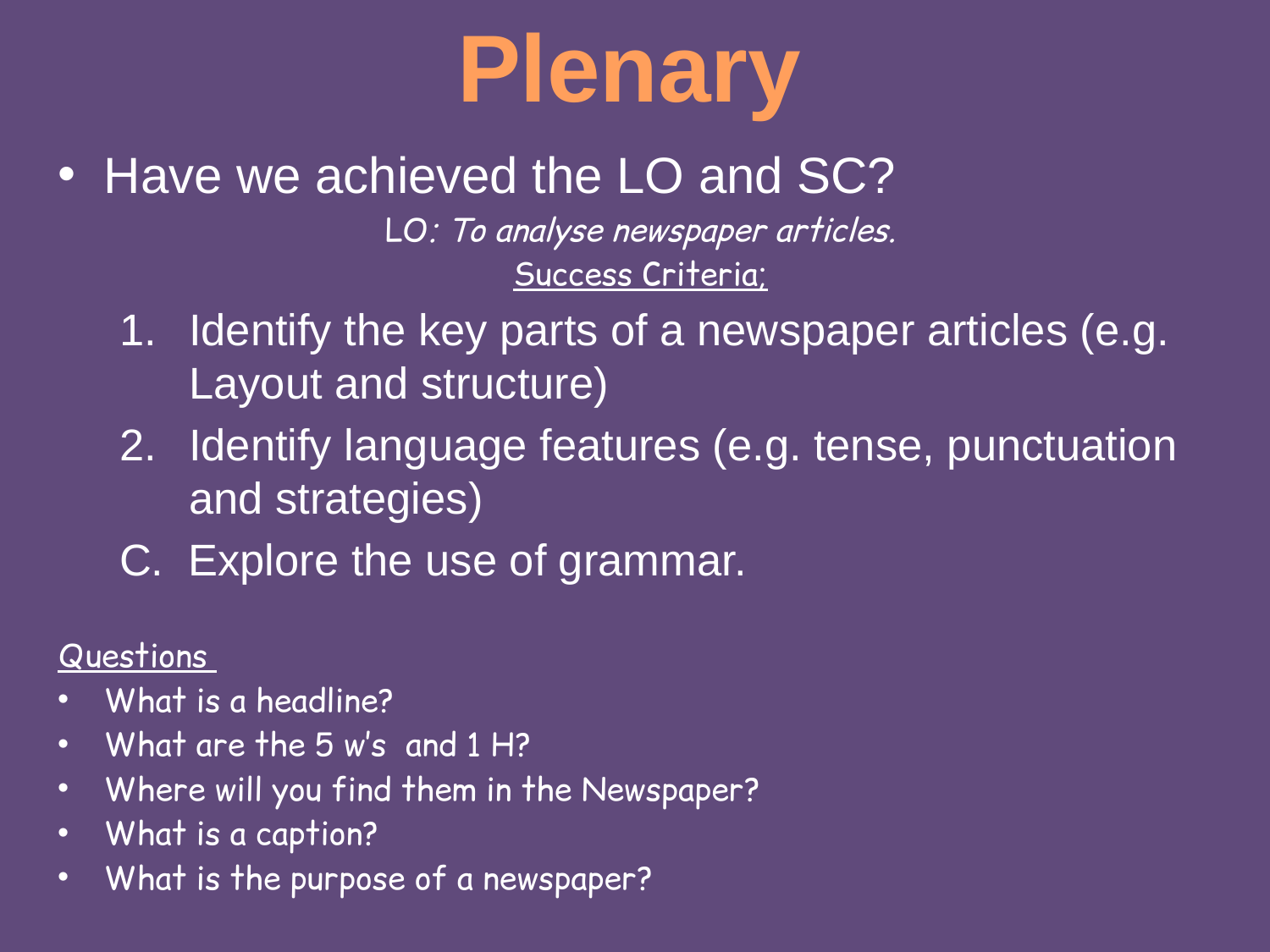

Plenary
#
Have we achieved the LO and SC?
LO: To analyse newspaper articles.
Success Criteria;
Identify the key parts of a newspaper articles (e.g. Layout and structure)
Identify language features (e.g. tense, punctuation and strategies)
C.  Explore the use of grammar.

Questions
What is a headline?
What are the 5 w’s  and 1 H?
Where will you find them in the Newspaper?
What is a caption?
What is the purpose of a newspaper?